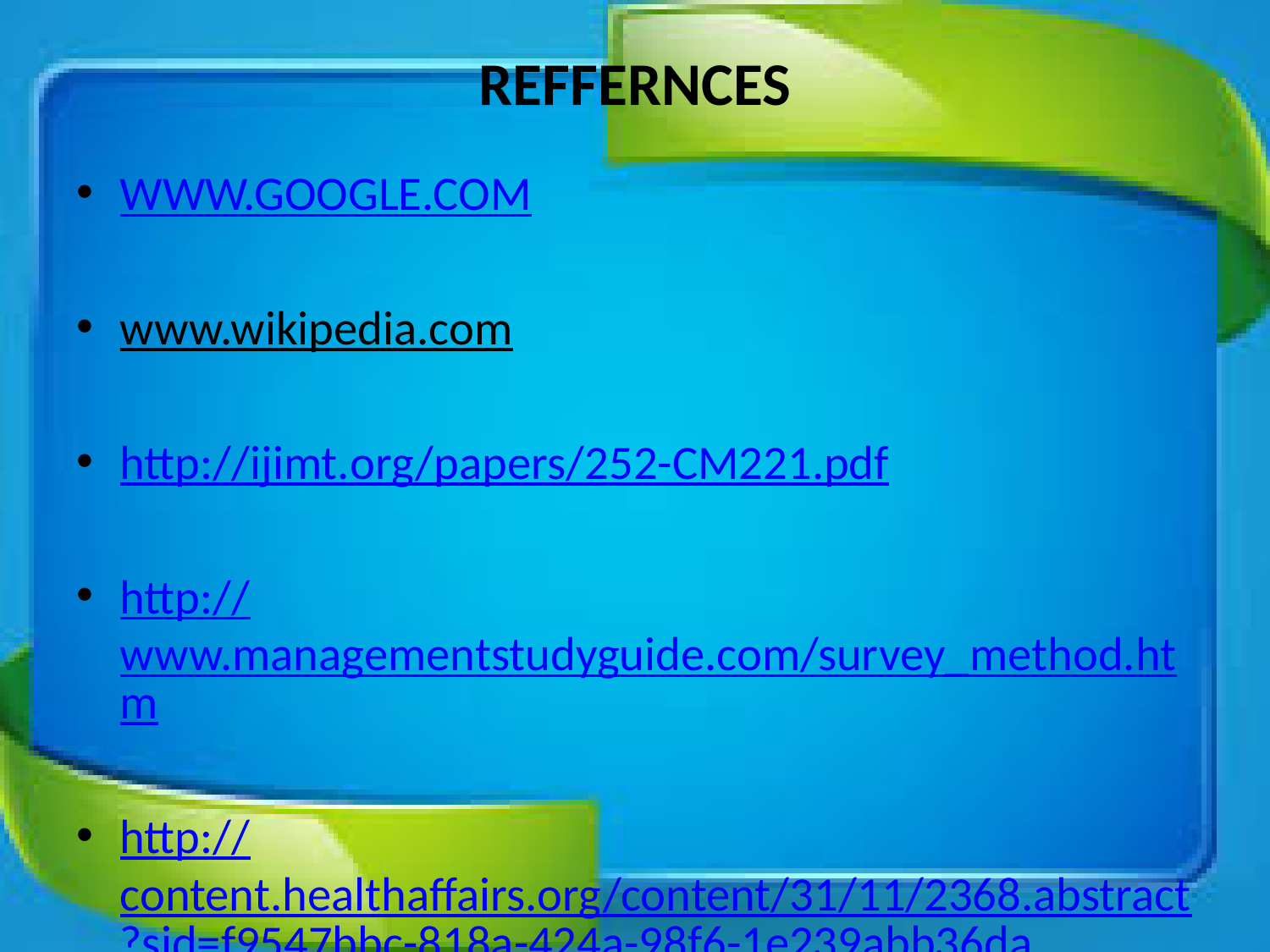

# REFFERNCES
WWW.GOOGLE.COM

www.wikipedia.com

http://ijimt.org/papers/252-CM221.pdf

http://www.managementstudyguide.com/survey_method.htm

http://content.healthaffairs.org/content/31/11/2368.abstract?sid=f9547bbc-818a-424a-98f6-1e239abb36da